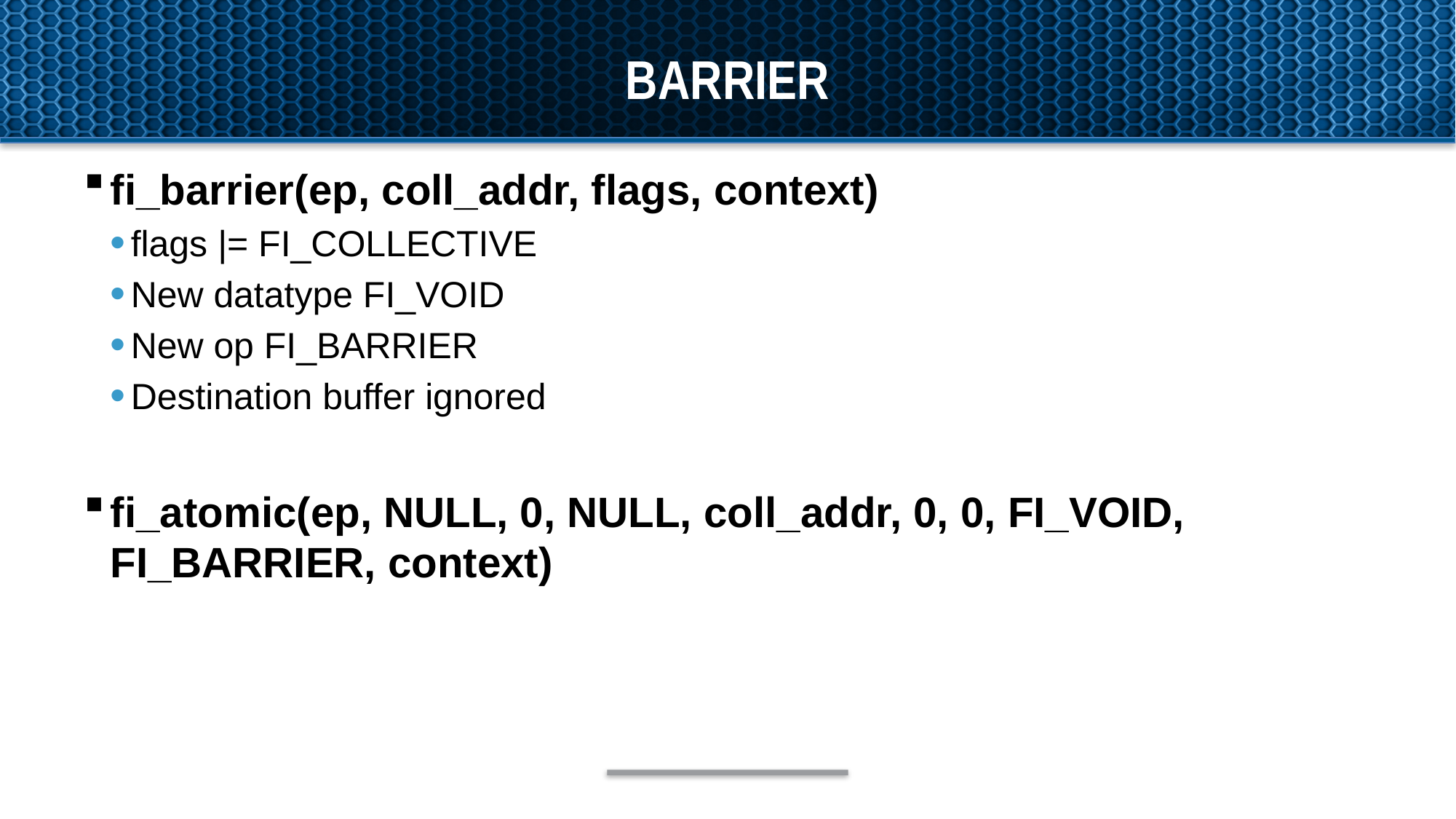

# barrier
fi_barrier(ep, coll_addr, flags, context)
flags |= FI_COLLECTIVE
New datatype FI_VOID
New op FI_BARRIER
Destination buffer ignored

fi_atomic(ep, NULL, 0, NULL, coll_addr, 0, 0, FI_VOID, FI_BARRIER, context)